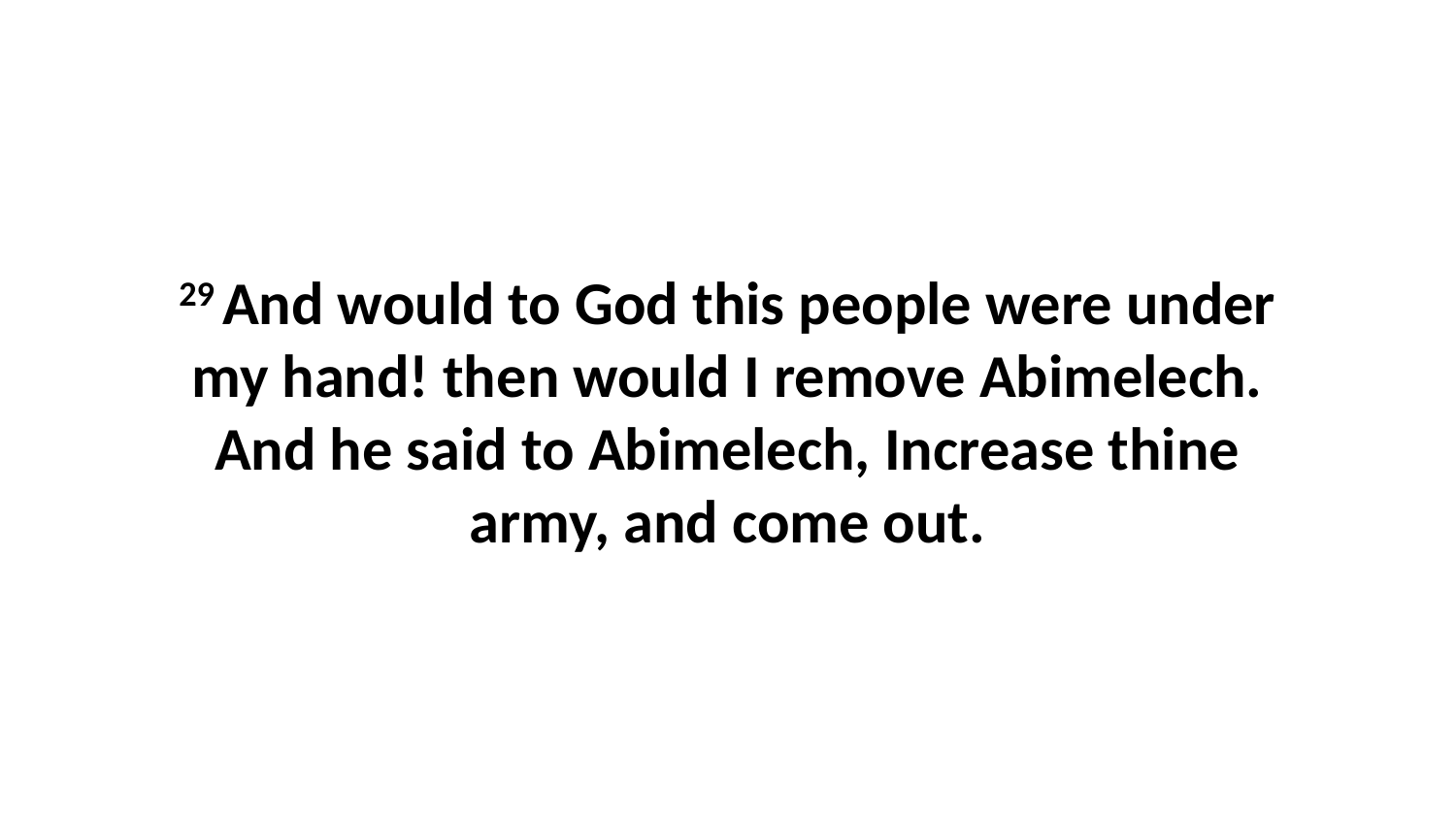

29 And would to God this people were under my hand! then would I remove Abimelech. And he said to Abimelech, Increase thine army, and come out.